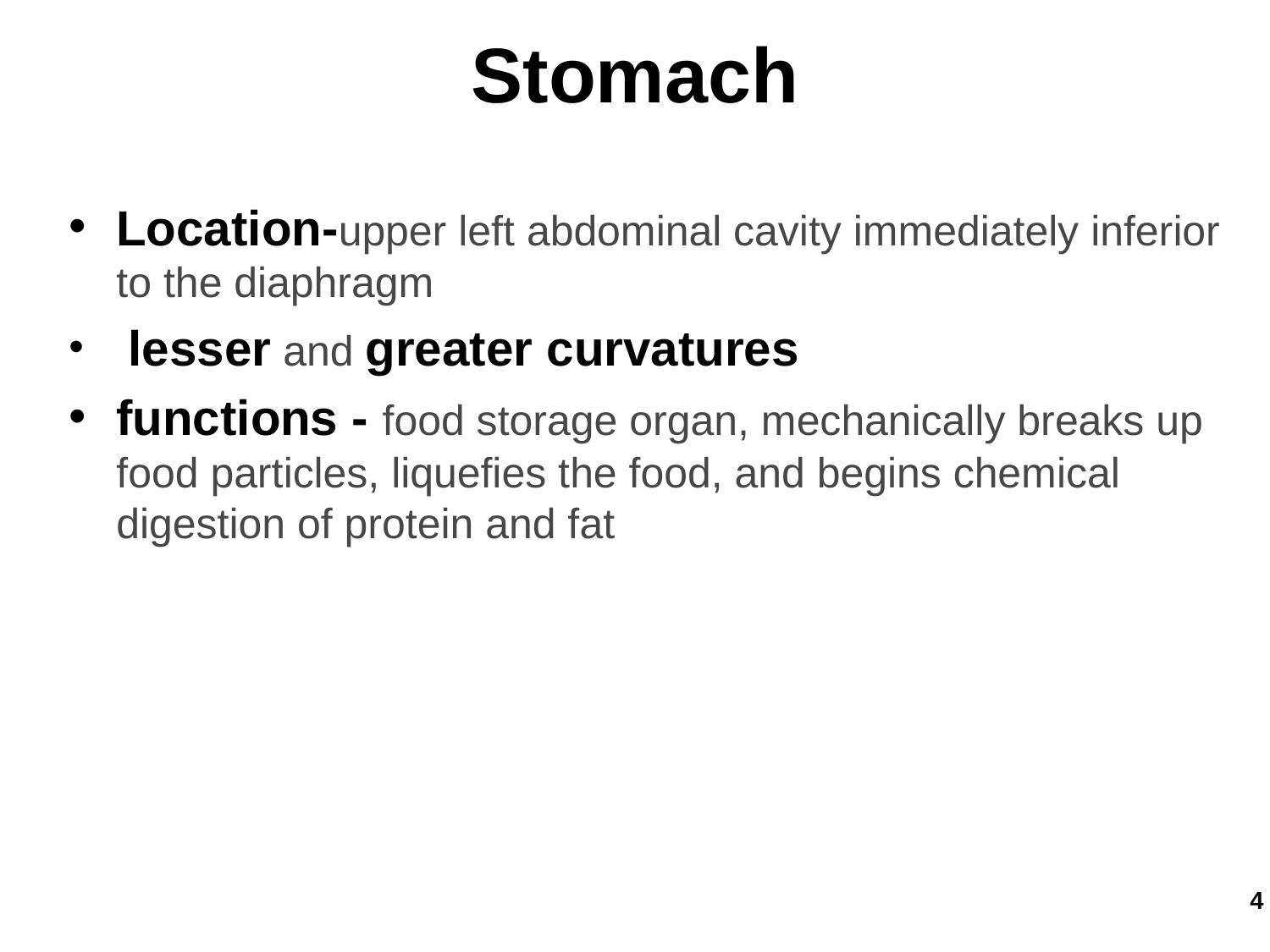

Stomach
Location-upper left abdominal cavity immediately inferior to the diaphragm
 lesser and greater curvatures
functions - food storage organ, mechanically breaks up food particles, liquefies the food, and begins chemical digestion of protein and fat
4